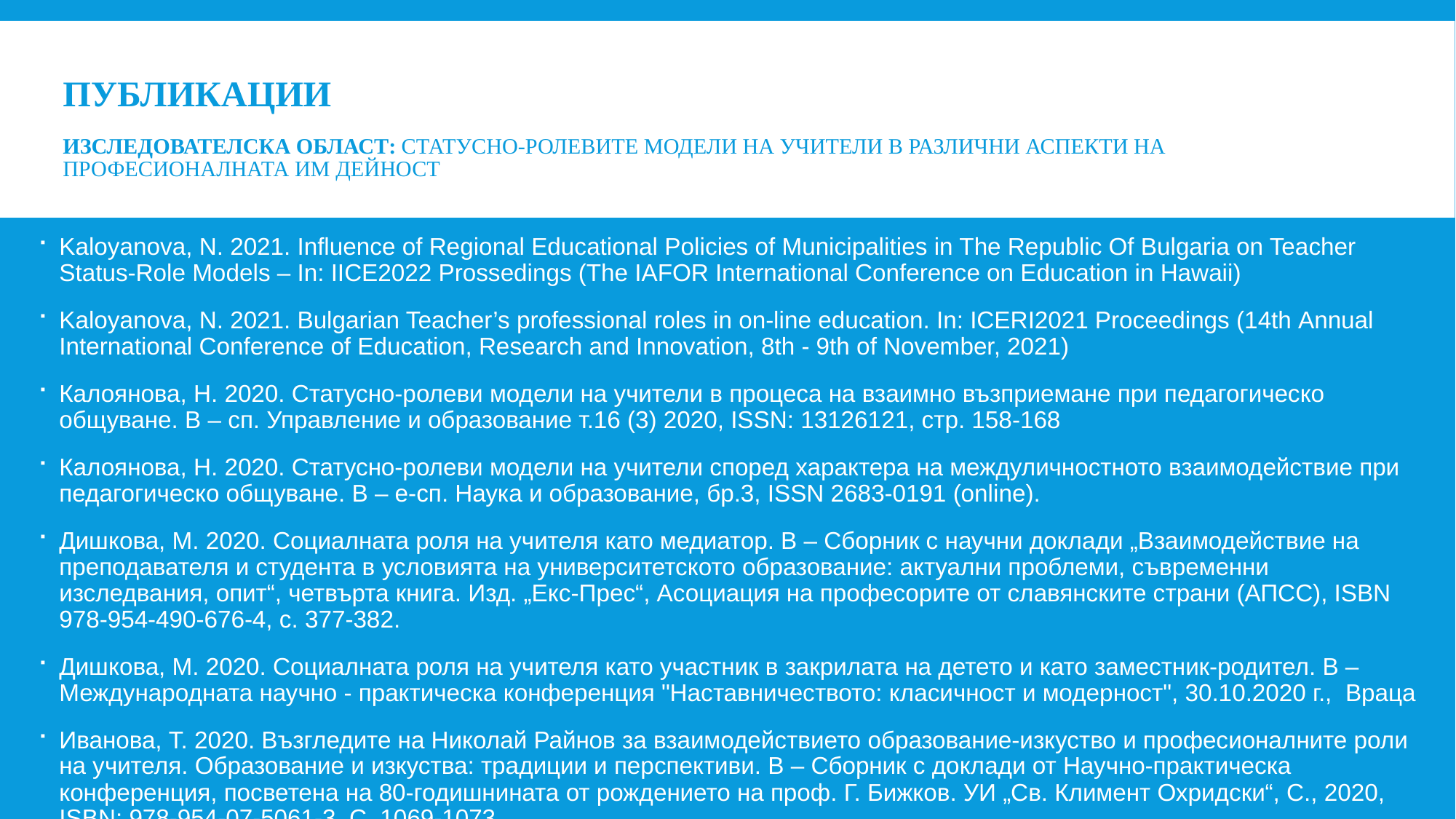

# публикации Изследователска област: статусно-ролевите модели на учители в различни аспекти на професионалната им дейност
Kaloyanova, N. 2021. Influence оf Regional Educational Policies оf Municipalities in The Republic Of Bulgariа on Teacher Status-Role Models – In: IICE2022 Prossedings (The IAFOR International Conference on Education in Hawaii)
Kaloyanova, N. 2021. Bulgarian Teacher’s professional roles in on-line education. In: ICERI2021 Proceedings (14th Аnnual International Conference of Education, Research and Innovation, 8th - 9th of November, 2021)
Калоянова, Н. 2020. Статусно-ролеви модели на учители в процеса на взаимно възприемане при педагогическо общуване. В – сп. Управление и образование т.16 (3) 2020, ISSN: 13126121, стр. 158-168
Калоянова, Н. 2020. Статусно-ролеви модели на учители според характера на междуличностното взаимодействие при педагогическо общуване. В – е-сп. Наука и образование, бр.3, ISSN 2683-0191 (online).
Дишкова, М. 2020. Социалната роля на учителя като медиатор. В – Сборник с научни доклади „Взаимодействие на преподавателя и студента в условията на университетското образование: актуални проблеми, съвременни изследвания, опит“, четвърта книга. Изд. „Екс-Прес“, Асоциация на професорите от славянските страни (АПСС), ISBN 978-954-490-676-4, с. 377-382.
Дишкова, М. 2020. Социалната роля на учителя като участник в закрилата на детето и като заместник-родител. В – Международната научно - практическа конференция "Наставничеството: класичност и модерност", 30.10.2020 г.,  Враца
Иванова, Т. 2020. Възгледите на Николай Райнов за взаимодействието образование-изкуство и професионалните роли на учителя. Образование и изкуства: традиции и перспективи. В – Сборник с доклади от Научно-практическа конференция, посветена на 80-годишнината от рождението на проф. Г. Бижков. УИ „Св. Климент Охридски“, С., 2020, ISBN: 978-954-07-5061-3. С. 1069-1073.